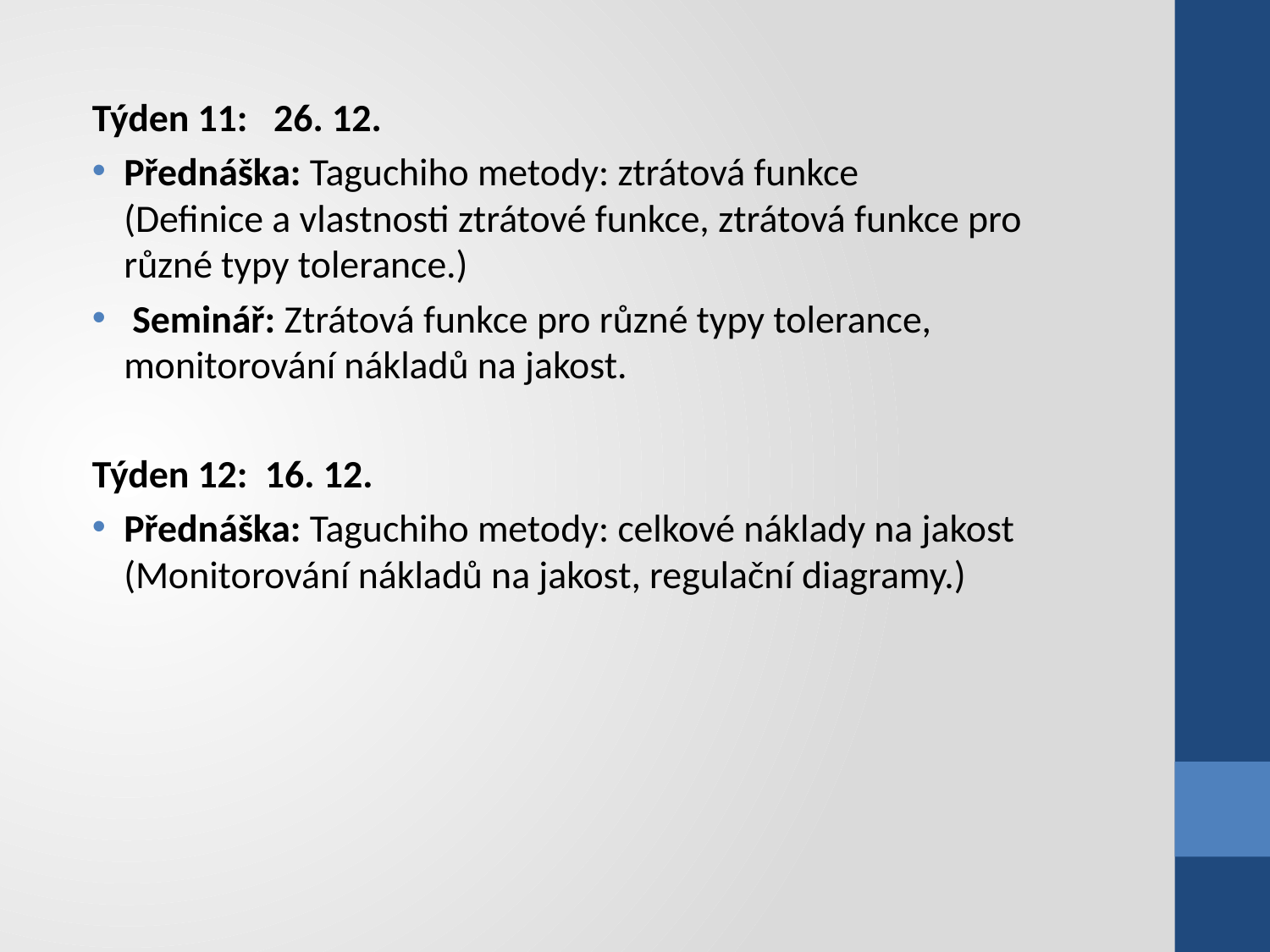

Týden 11:   26. 12.
Přednáška: Taguchiho metody: ztrátová funkce
(Definice a vlastnosti ztrátové funkce, ztrátová funkce pro různé typy tolerance.)
 Seminář: Ztrátová funkce pro různé typy tolerance, monitorování nákladů na jakost.

Týden 12:  16. 12.
Přednáška: Taguchiho metody: celkové náklady na jakost
(Monitorování nákladů na jakost, regulační diagramy.)